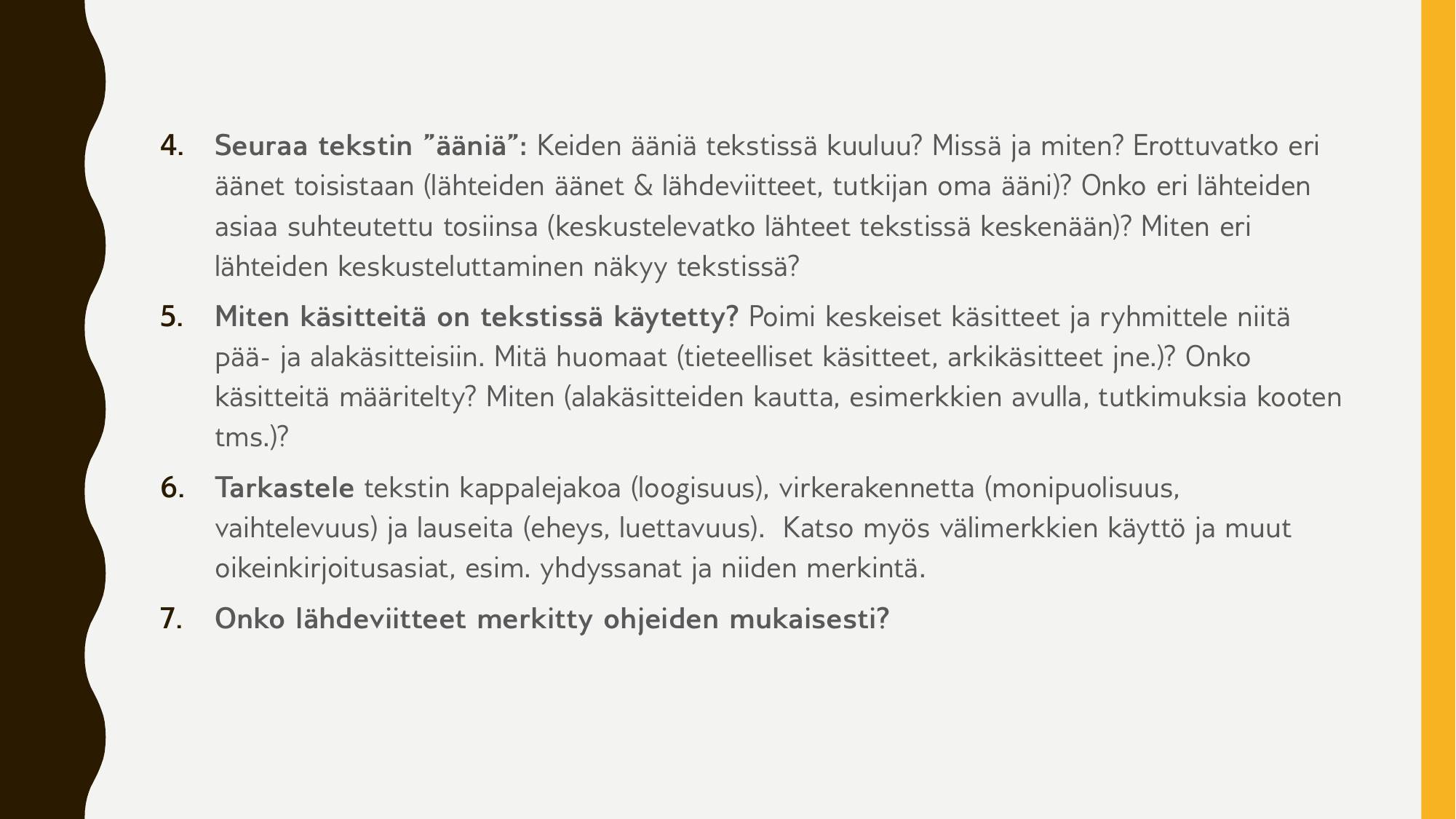

#
Seuraa tekstin ”ääniä”: Keiden ääniä tekstissä kuuluu? Missä ja miten? Erottuvatko eri äänet toisistaan (lähteiden äänet & lähdeviitteet, tutkijan oma ääni)? Onko eri lähteiden asiaa suhteutettu tosiinsa (keskustelevatko lähteet tekstissä keskenään)? Miten eri lähteiden keskusteluttaminen näkyy tekstissä?
Miten käsitteitä on tekstissä käytetty? Poimi keskeiset käsitteet ja ryhmittele niitä pää- ja alakäsitteisiin. Mitä huomaat (tieteelliset käsitteet, arkikäsitteet jne.)? Onko käsitteitä määritelty? Miten (alakäsitteiden kautta, esimerkkien avulla, tutkimuksia kooten tms.)?
Tarkastele tekstin kappalejakoa (loogisuus), virkerakennetta (monipuolisuus, vaihtelevuus) ja lauseita (eheys, luettavuus).  Katso myös välimerkkien käyttö ja muut oikeinkirjoitusasiat, esim. yhdyssanat ja niiden merkintä.
Onko lähdeviitteet merkitty ohjeiden mukaisesti?